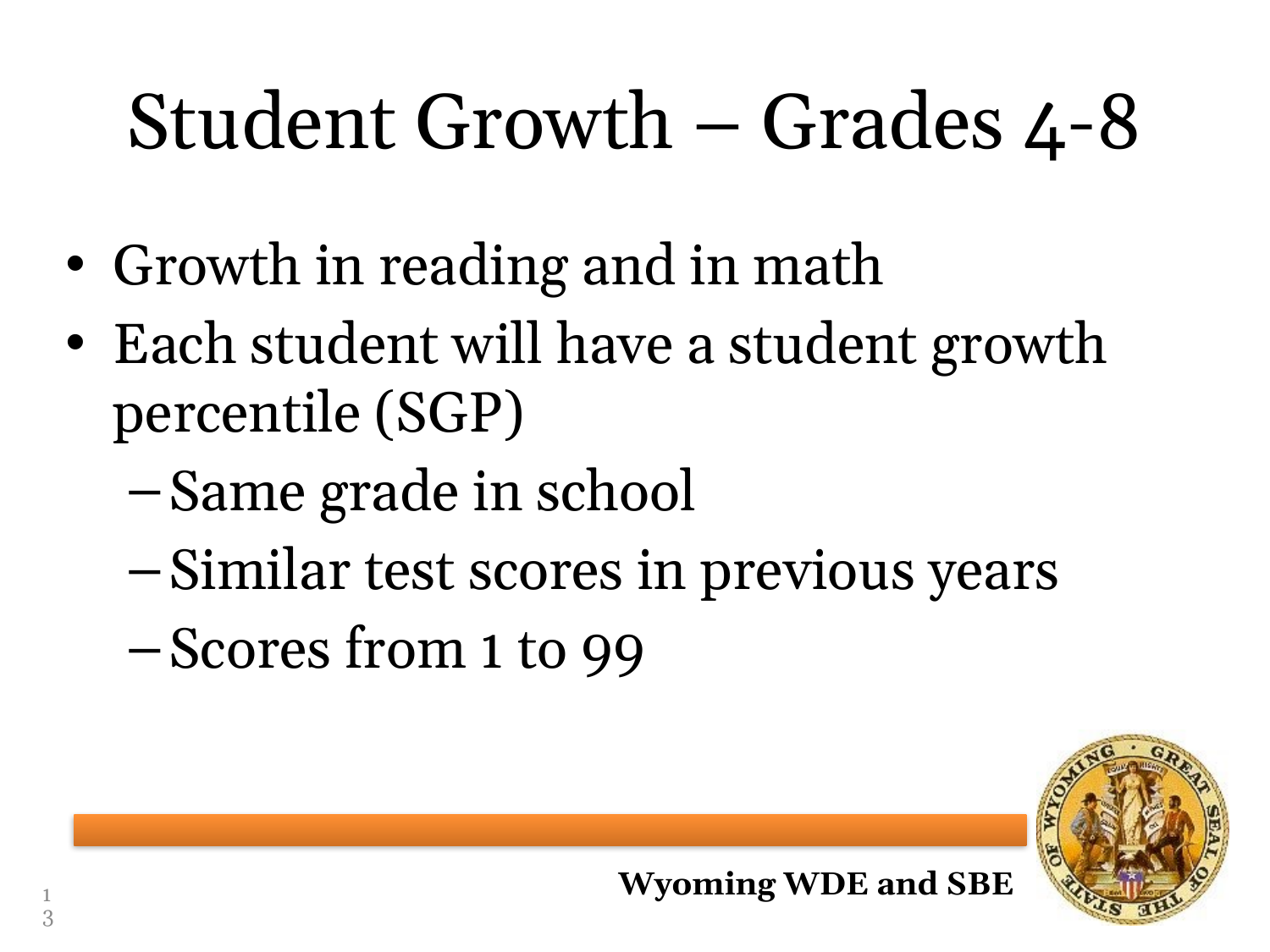

# Student Growth – Grades 4-8
Growth in reading and in math
Each student will have a student growth percentile (SGP)
Same grade in school
Similar test scores in previous years
Scores from 1 to 99

13